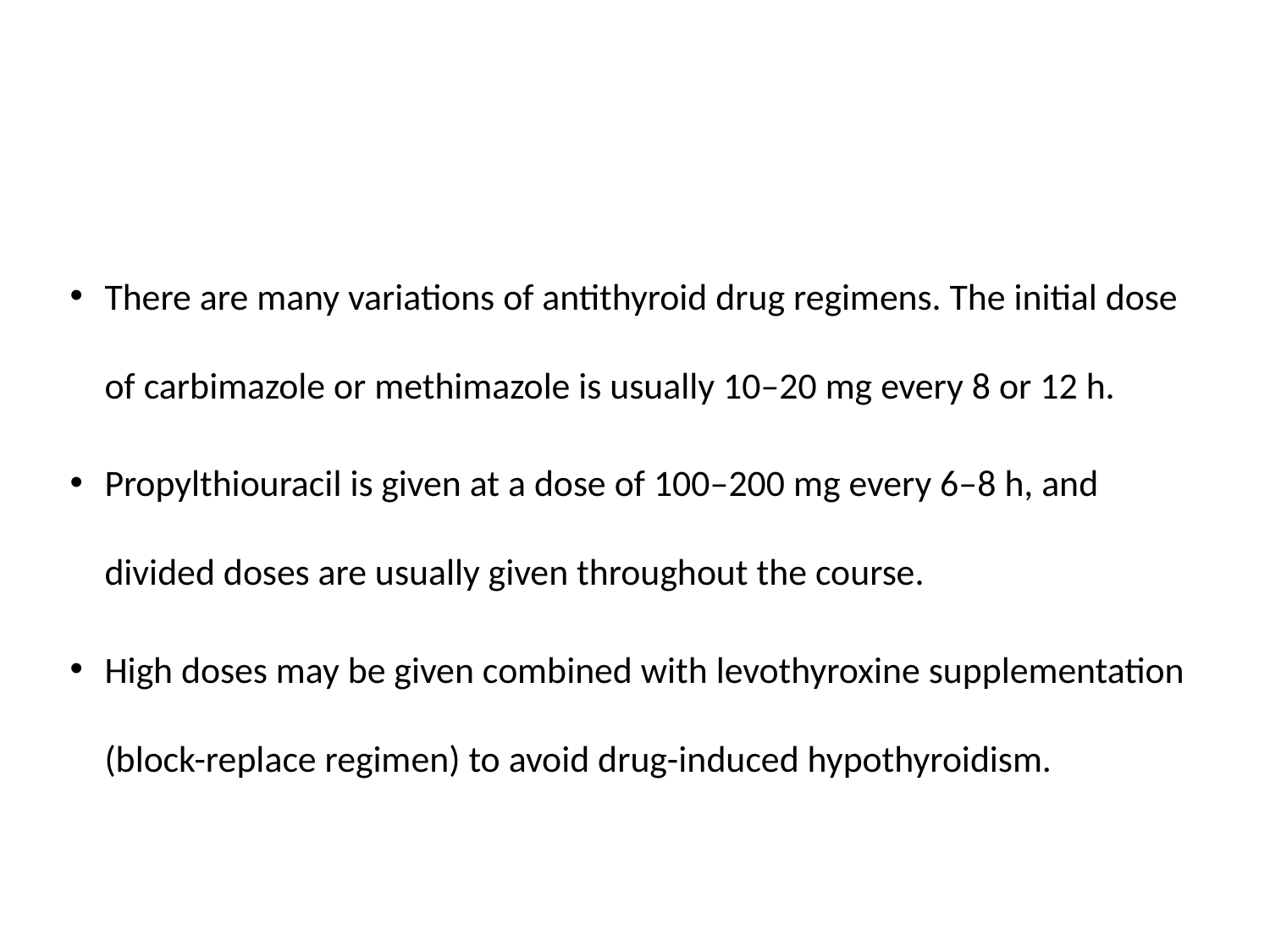

#
There are many variations of antithyroid drug regimens. The initial dose of carbimazole or methimazole is usually 10–20 mg every 8 or 12 h.
Propylthiouracil is given at a dose of 100–200 mg every 6–8 h, and divided doses are usually given throughout the course.
High doses may be given combined with levothyroxine supplementation (block-replace regimen) to avoid drug-induced hypothyroidism.